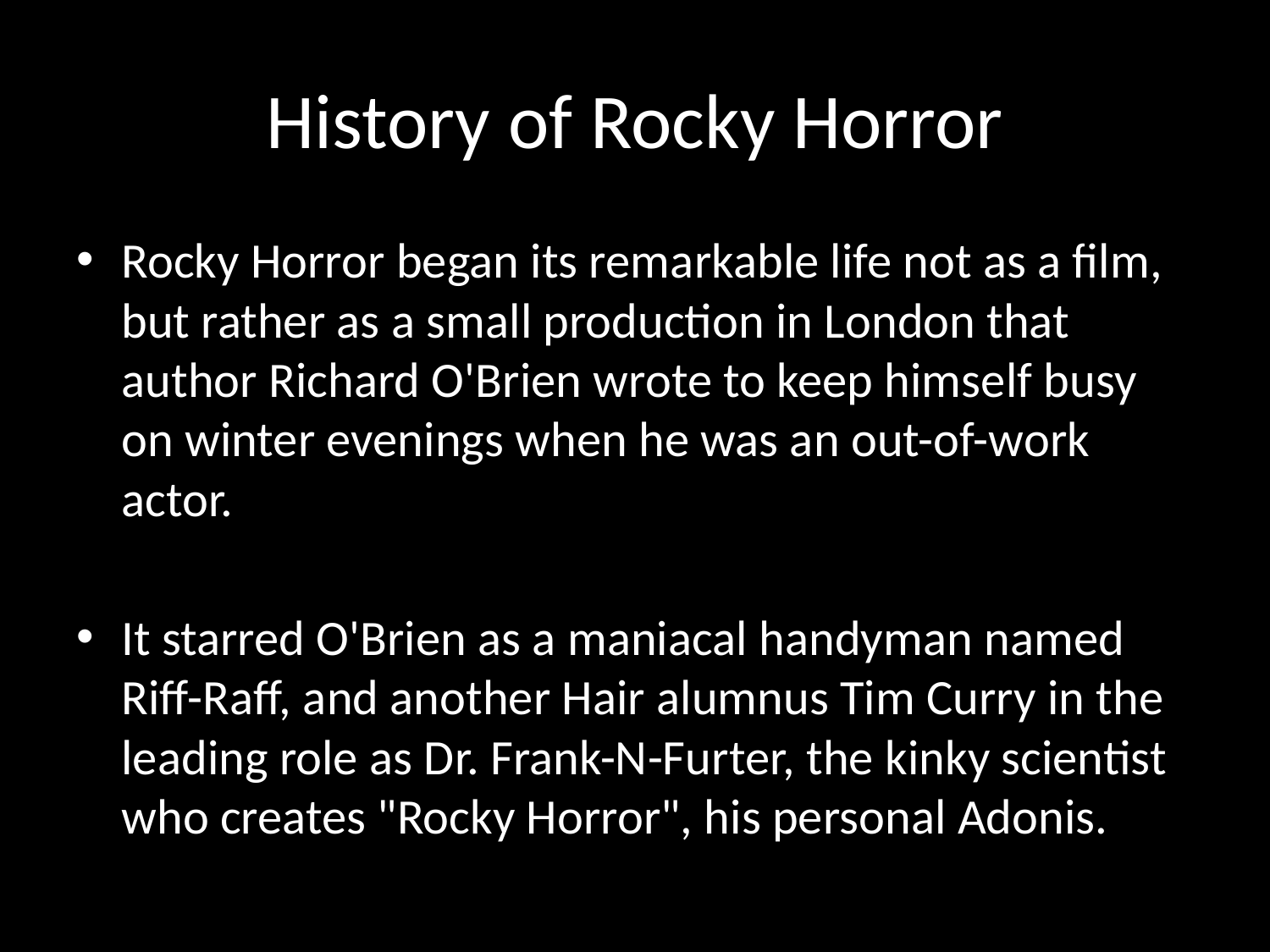

# History of Rocky Horror
Rocky Horror began its remarkable life not as a film, but rather as a small production in London that author Richard O'Brien wrote to keep himself busy on winter evenings when he was an out-of-work actor.

It starred O'Brien as a maniacal handyman named Riff-Raff, and another Hair alumnus Tim Curry in the leading role as Dr. Frank-N-Furter, the kinky scientist who creates "Rocky Horror", his personal Adonis.